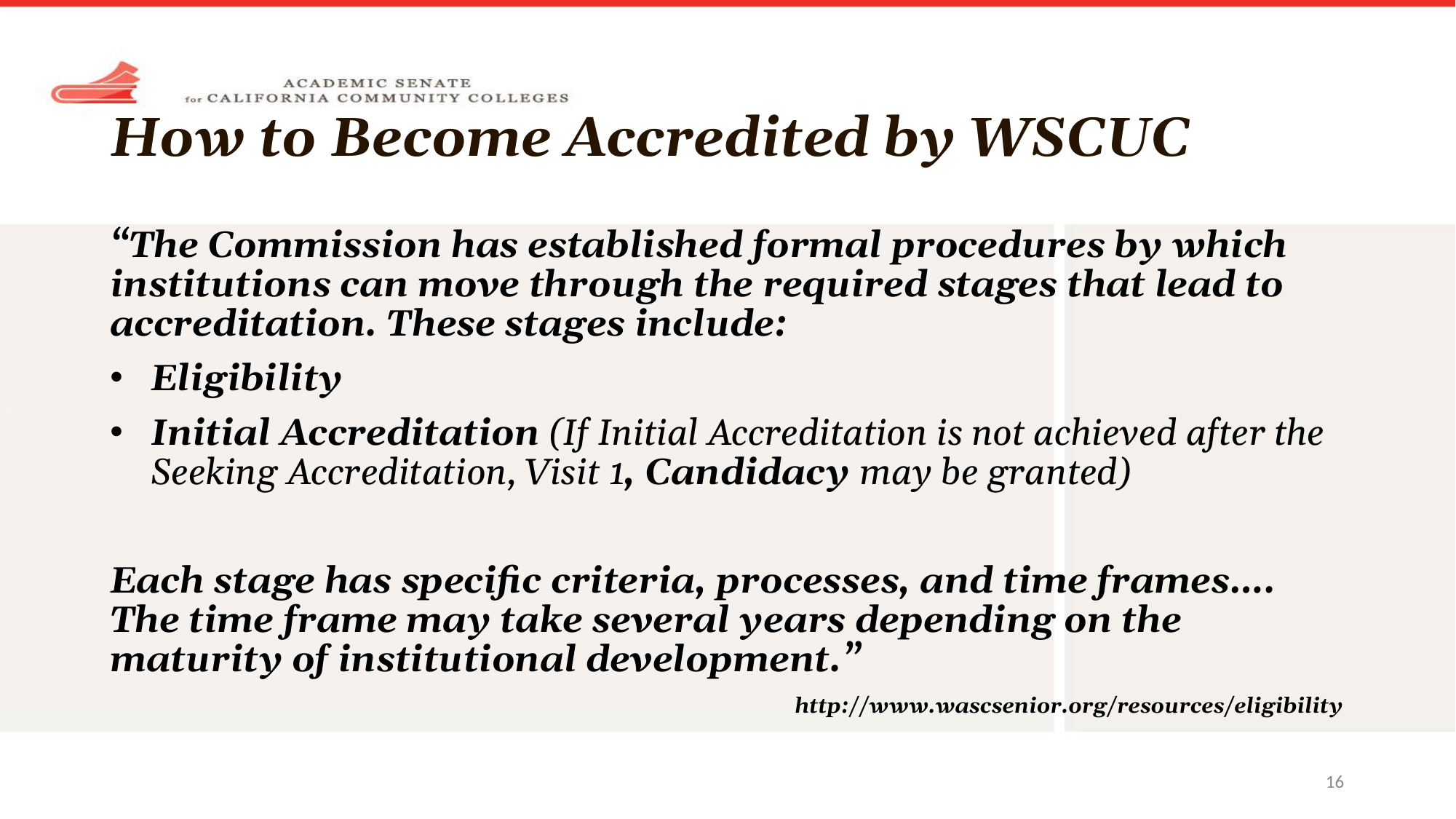

# How to Become Accredited by WSCUC
“The Commission has established formal procedures by which institutions can move through the required stages that lead to accreditation. These stages include:
Eligibility
Initial Accreditation (If Initial Accreditation is not achieved after the Seeking Accreditation, Visit 1, Candidacy may be granted)

Each stage has specific criteria, processes, and time frames…. The time frame may take several years depending on the maturity of institutional development.”
http://www.wascsenior.org/resources/eligibility
16